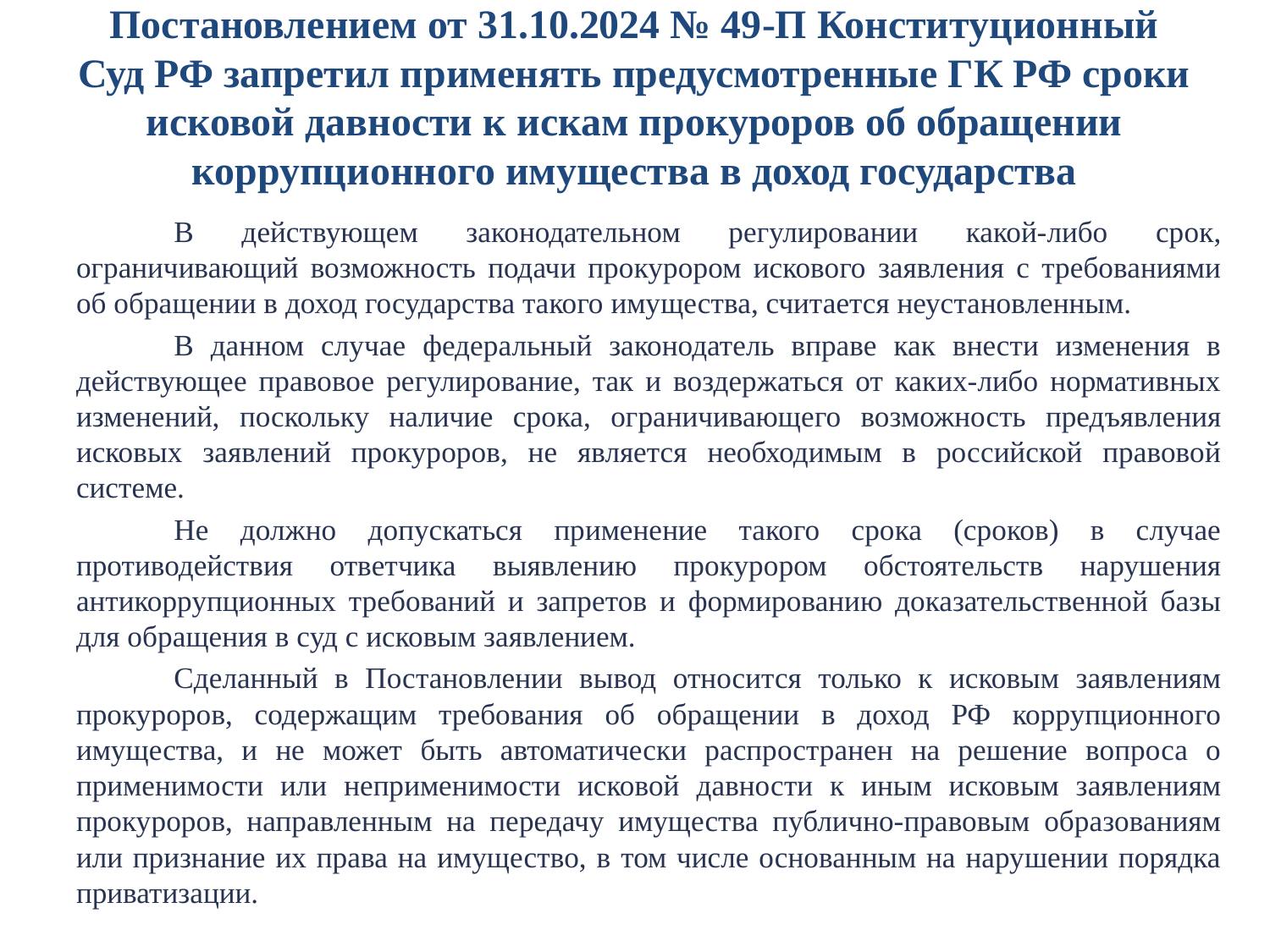

# Постановлением от 31.10.2024 № 49-П Конституционный Суд РФ запретил применять предусмотренные ГК РФ сроки исковой давности к искам прокуроров об обращении коррупционного имущества в доход государства
	В действующем законодательном регулировании какой-либо срок, ограничивающий возможность подачи прокурором искового заявления с требованиями об обращении в доход государства такого имущества, считается неустановленным.
	В данном случае федеральный законодатель вправе как внести изменения в действующее правовое регулирование, так и воздержаться от каких-либо нормативных изменений, поскольку наличие срока, ограничивающего возможность предъявления исковых заявлений прокуроров, не является необходимым в российской правовой системе.
	Не должно допускаться применение такого срока (сроков) в случае противодействия ответчика выявлению прокурором обстоятельств нарушения антикоррупционных требований и запретов и формированию доказательственной базы для обращения в суд с исковым заявлением.
	Сделанный в Постановлении вывод относится только к исковым заявлениям прокуроров, содержащим требования об обращении в доход РФ коррупционного имущества, и не может быть автоматически распространен на решение вопроса о применимости или неприменимости исковой давности к иным исковым заявлениям прокуроров, направленным на передачу имущества публично-правовым образованиям или признание их права на имущество, в том числе основанным на нарушении порядка приватизации.